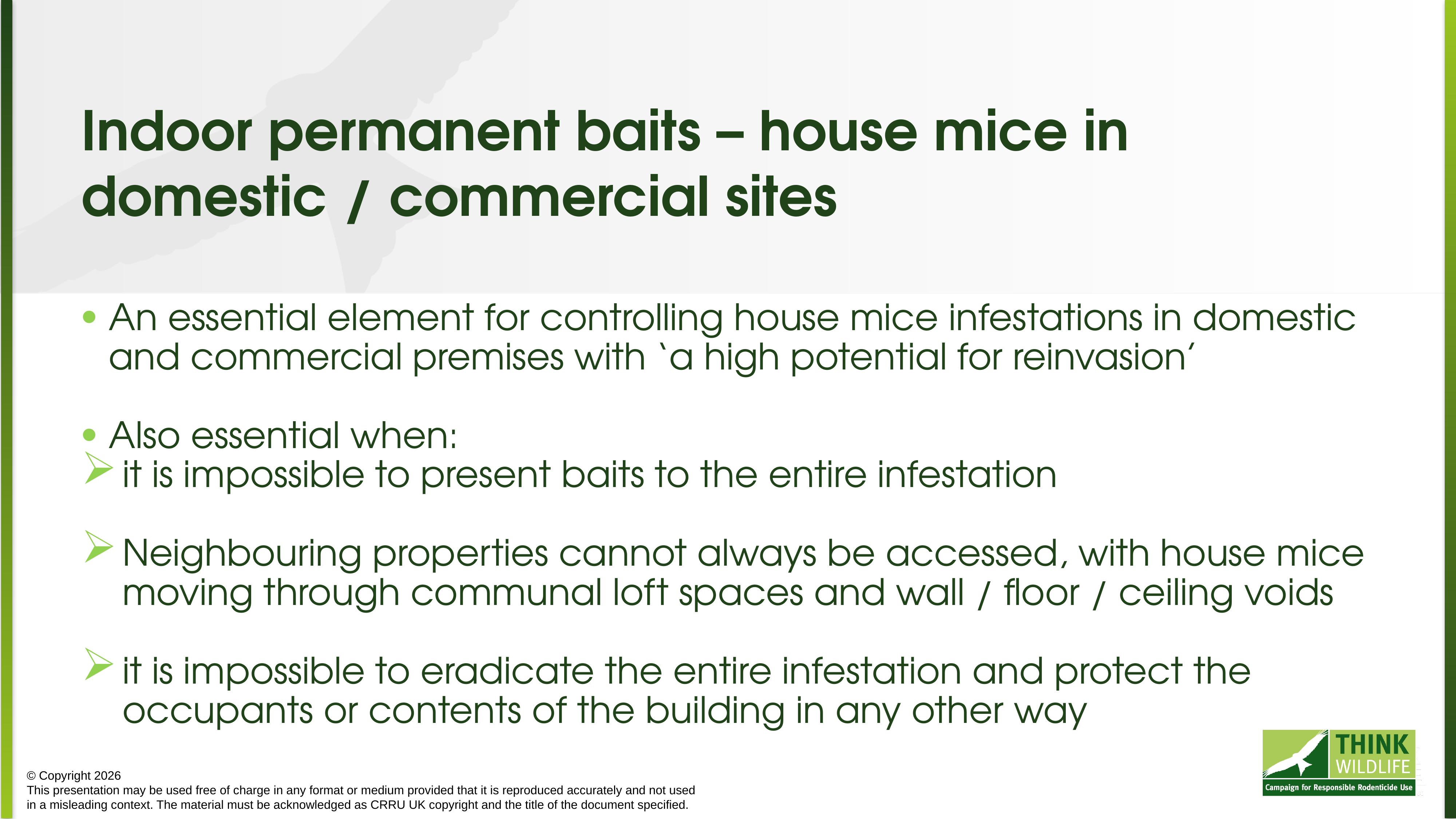

Indoor permanent baits – house mice in domestic / commercial sites
An essential element for controlling house mice infestations in domestic and commercial premises with ‘a high potential for reinvasion’

Also essential when:
it is impossible to present baits to the entire infestation

Neighbouring properties cannot always be accessed, with house mice moving through communal loft spaces and wall / floor / ceiling voids

it is impossible to eradicate the entire infestation and protect the occupants or contents of the building in any other way

© Copyright 2026
This presentation may be used free of charge in any format or medium provided that it is reproduced accurately and not used
in a misleading context. The material must be acknowledged as CRRU UK copyright and the title of the document specified.